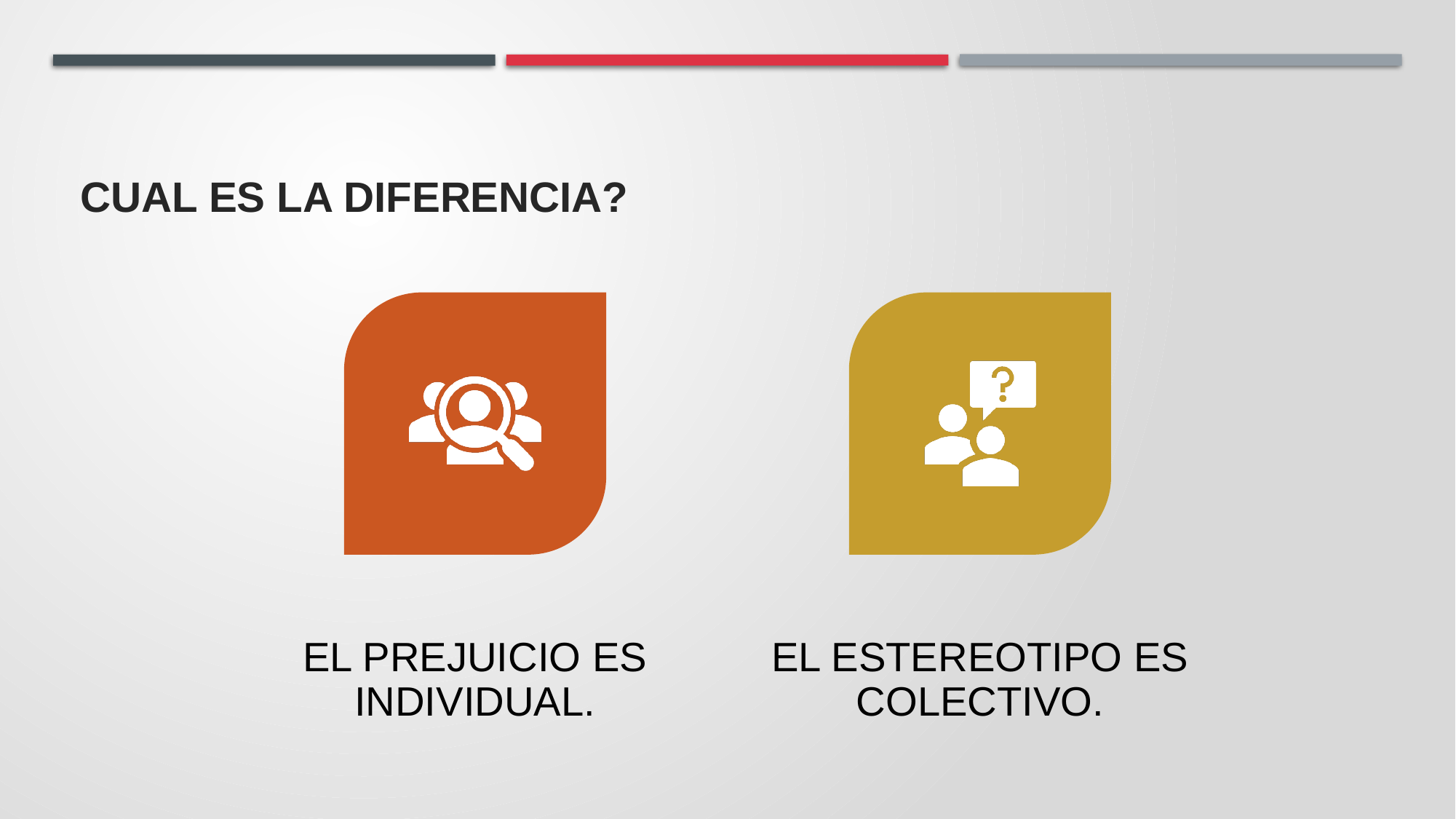

# Cual es la diferencia?
El Prejuicio es Individual.
El Estereotipo es Colectivo.